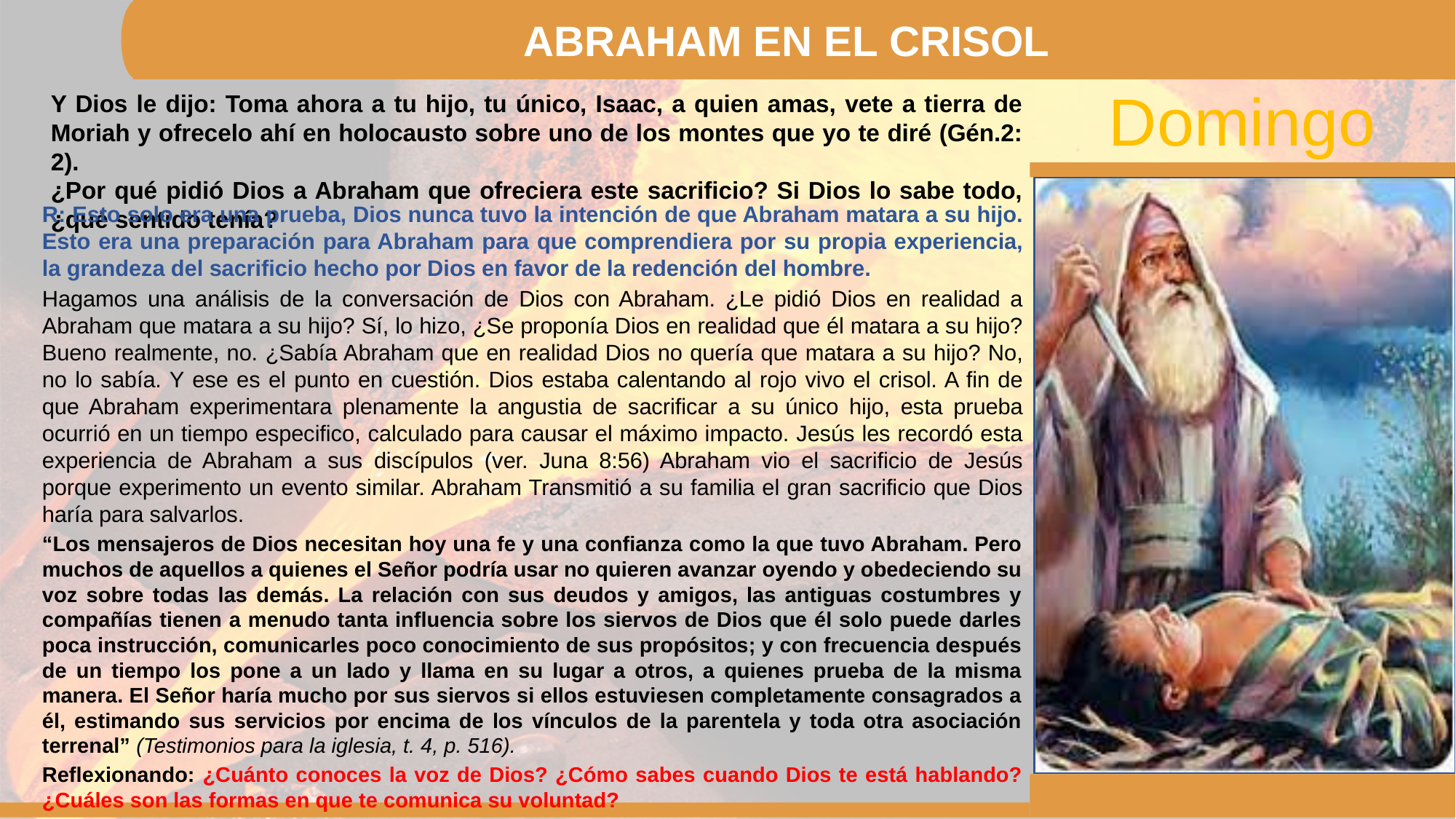

ABRAHAM EN EL CRISOL
Y Dios le dijo: Toma ahora a tu hijo, tu único, Isaac, a quien amas, vete a tierra de Moriah y ofrecelo ahí en holocausto sobre uno de los montes que yo te diré (Gén.2: 2).
¿Por qué pidió Dios a Abraham que ofreciera este sacrificio? Si Dios lo sabe todo, ¿qué sentido tenía?

R: Esto solo era una prueba, Dios nunca tuvo la intención de que Abraham matara a su hijo. Esto era una preparación para Abraham para que comprendiera por su propia experiencia, la grandeza del sacrificio hecho por Dios en favor de la redención del hombre.
Hagamos una análisis de la conversación de Dios con Abraham. ¿Le pidió Dios en realidad a Abraham que matara a su hijo? Sí, lo hizo, ¿Se proponía Dios en realidad que él matara a su hijo? Bueno realmente, no. ¿Sabía Abraham que en realidad Dios no quería que matara a su hijo? No, no lo sabía. Y ese es el punto en cuestión. Dios estaba calentando al rojo vivo el crisol. A fin de que Abraham experimentara plenamente la angustia de sacrificar a su único hijo, esta prueba ocurrió en un tiempo especifico, calculado para causar el máximo impacto. Jesús les recordó esta experiencia de Abraham a sus discípulos (ver. Juna 8:56) Abraham vio el sacrificio de Jesús porque experimento un evento similar. Abraham Transmitió a su familia el gran sacrificio que Dios haría para salvarlos.
“Los mensajeros de Dios necesitan hoy una fe y una confianza como la que tuvo Abraham. Pero muchos de aquellos a quienes el Señor podría usar no quieren avanzar oyendo y obedeciendo su voz sobre todas las demás. La relación con sus deudos y amigos, las antiguas costumbres y compañías tienen a menudo tanta influencia sobre los siervos de Dios que él solo puede darles poca instrucción, comunicarles poco conocimiento de sus propósitos; y con frecuencia después de un tiempo los pone a un lado y llama en su lugar a otros, a quienes prueba de la misma manera. El Señor haría mucho por sus siervos si ellos estuviesen completamente consagrados a él, estimando sus servicios por encima de los vínculos de la parentela y toda otra asociación terrenal” (Testimonios para la iglesia, t. 4, p. 516).
Reflexionando: ¿Cuánto conoces la voz de Dios? ¿Cómo sabes cuando Dios te está hablando? ¿Cuáles son las formas en que te comunica su voluntad?